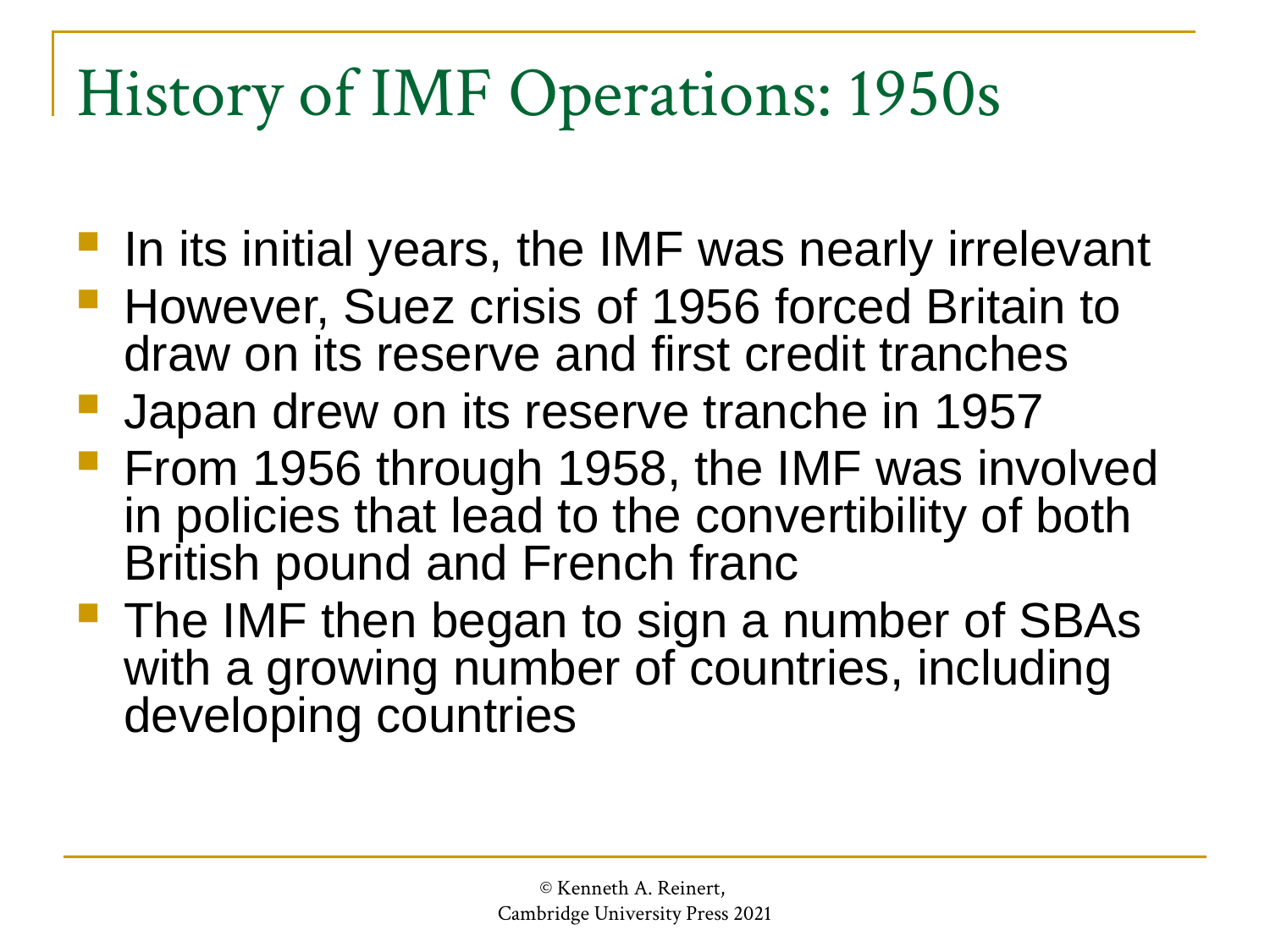

# History of IMF Operations: 1950s
In its initial years, the IMF was nearly irrelevant
However, Suez crisis of 1956 forced Britain to draw on its reserve and first credit tranches
Japan drew on its reserve tranche in 1957
From 1956 through 1958, the IMF was involved in policies that lead to the convertibility of both British pound and French franc
The IMF then began to sign a number of SBAs with a growing number of countries, including developing countries

© Kenneth A. Reinert,
Cambridge University Press 2021